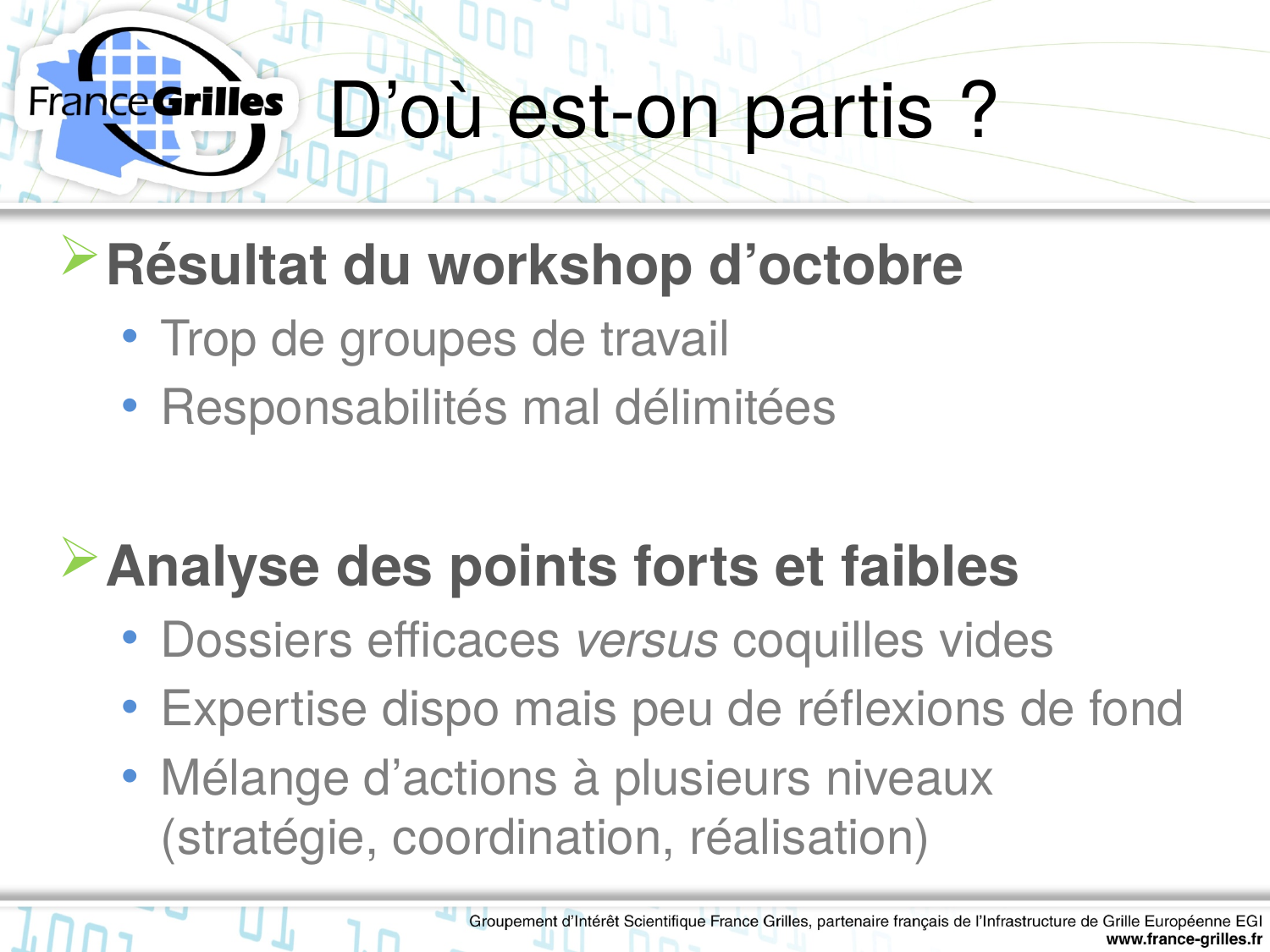

# D’où est-on partis ?
Résultat du workshop d’octobre
Trop de groupes de travail
Responsabilités mal délimitées

Analyse des points forts et faibles
Dossiers efficaces versus coquilles vides
Expertise dispo mais peu de réflexions de fond
Mélange d’actions à plusieurs niveaux (stratégie, coordination, réalisation)